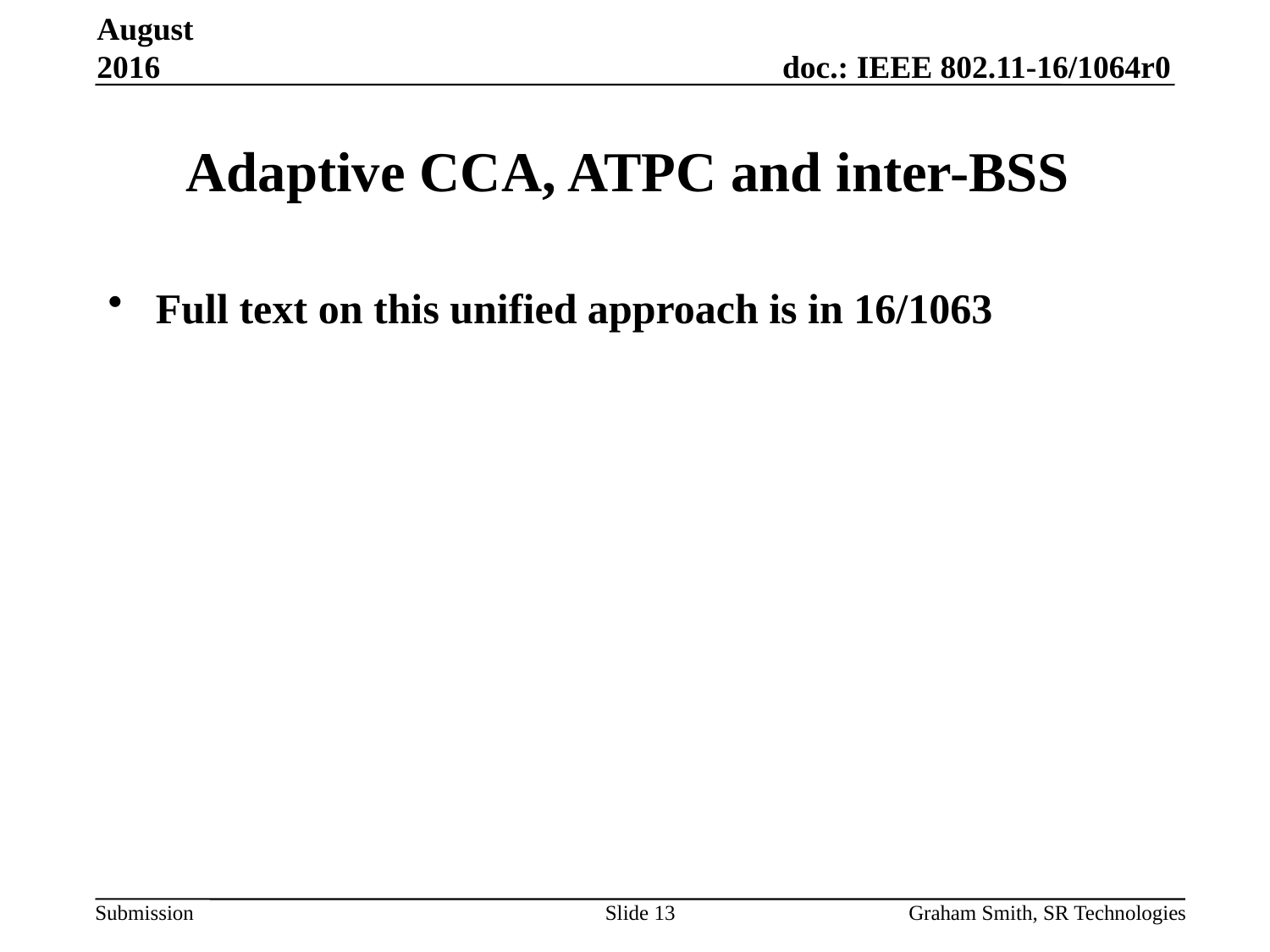

August 2016
# Adaptive CCA, ATPC and inter-BSS
Full text on this unified approach is in 16/1063
Slide 13
Graham Smith, SR Technologies